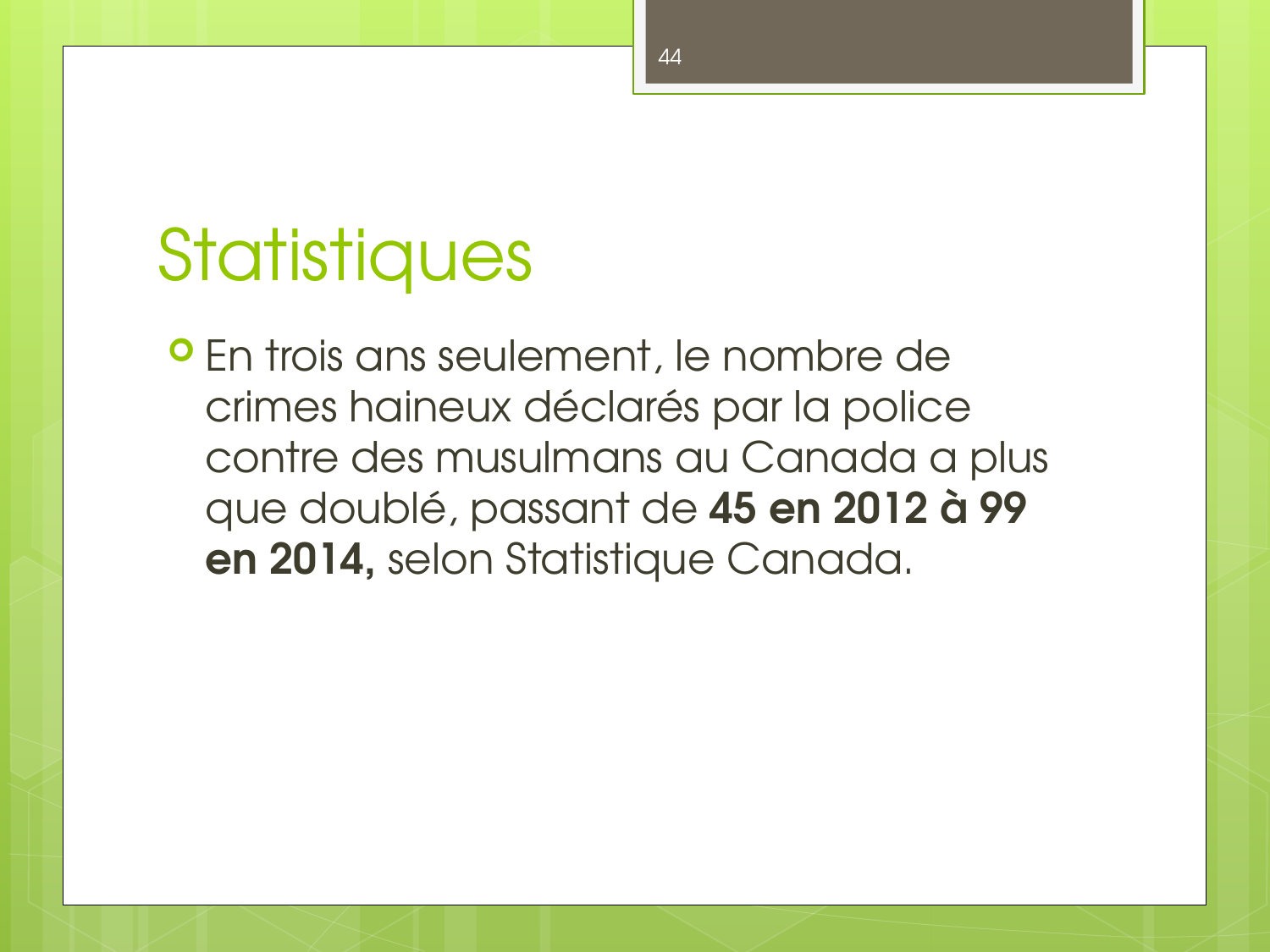

44
# Statistiques
En trois ans seulement, le nombre de crimes haineux déclarés par la police contre des musulmans au Canada a plus que doublé, passant de 45 en 2012 à 99 en 2014, selon Statistique Canada.